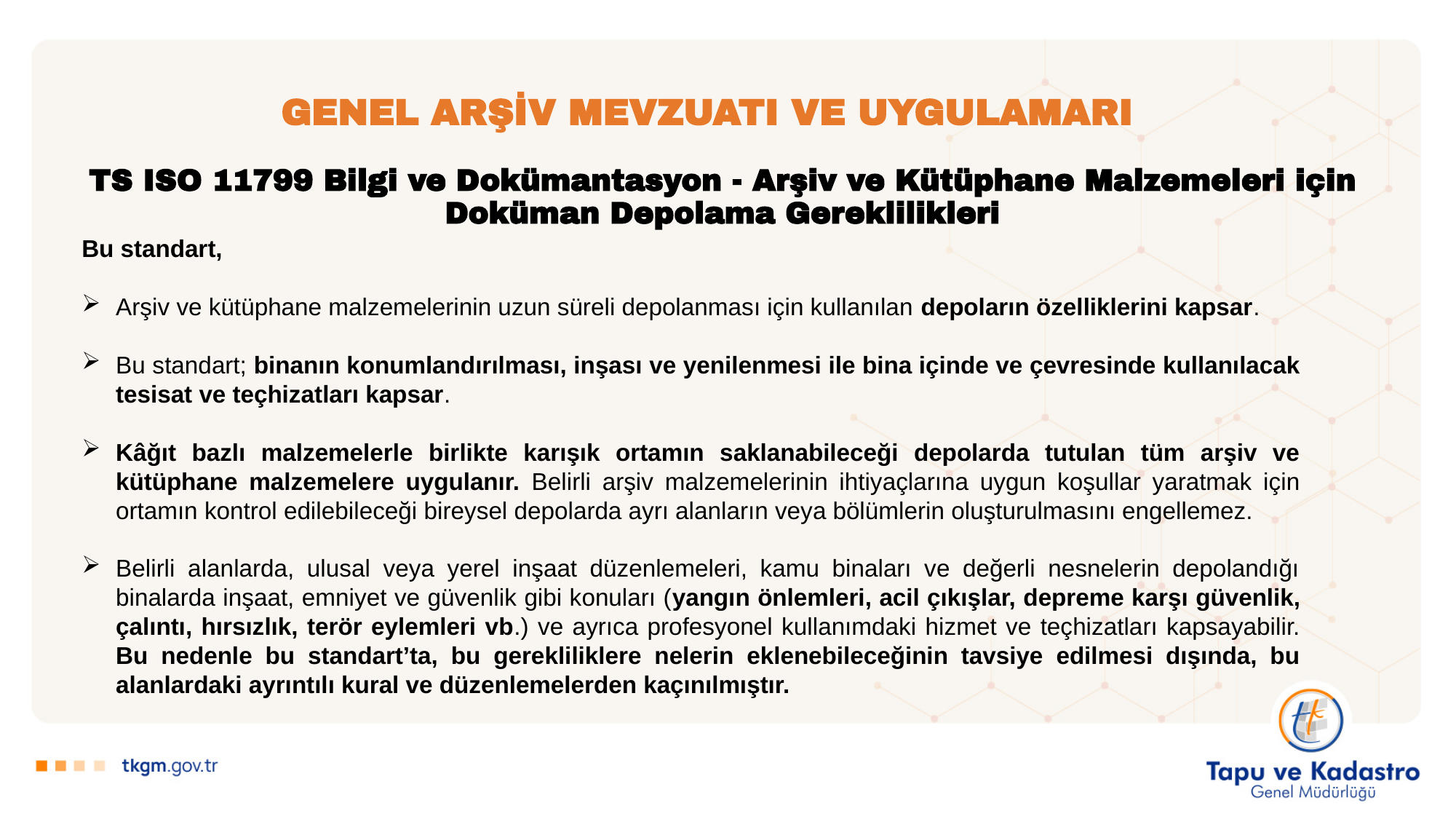

# GENEL ARŞİV MEVZUATI VE UYGULAMARI
TS ISO 11799 Bilgi ve Dokümantasyon - Arşiv ve Kütüphane Malzemeleri için Doküman Depolama Gereklilikleri
Bu standart,

Arşiv ve kütüphane malzemelerinin uzun süreli depolanması için kullanılan depoların özelliklerini kapsar.

Bu standart; binanın konumlandırılması, inşası ve yenilenmesi ile bina içinde ve çevresinde kullanılacak tesisat ve teçhizatları kapsar.

Kâğıt bazlı malzemelerle birlikte karışık ortamın saklanabileceği depolarda tutulan tüm arşiv ve kütüphane malzemelere uygulanır. Belirli arşiv malzemelerinin ihtiyaçlarına uygun koşullar yaratmak için ortamın kontrol edilebileceği bireysel depolarda ayrı alanların veya bölümlerin oluşturulmasını engellemez.

Belirli alanlarda, ulusal veya yerel inşaat düzenlemeleri, kamu binaları ve değerli nesnelerin depolandığı binalarda inşaat, emniyet ve güvenlik gibi konuları (yangın önlemleri, acil çıkışlar, depreme karşı güvenlik, çalıntı, hırsızlık, terör eylemleri vb.) ve ayrıca profesyonel kullanımdaki hizmet ve teçhizatları kapsayabilir. Bu nedenle bu standart’ta, bu gerekliliklere nelerin eklenebileceğinin tavsiye edilmesi dışında, bu alanlardaki ayrıntılı kural ve düzenlemelerden kaçınılmıştır.